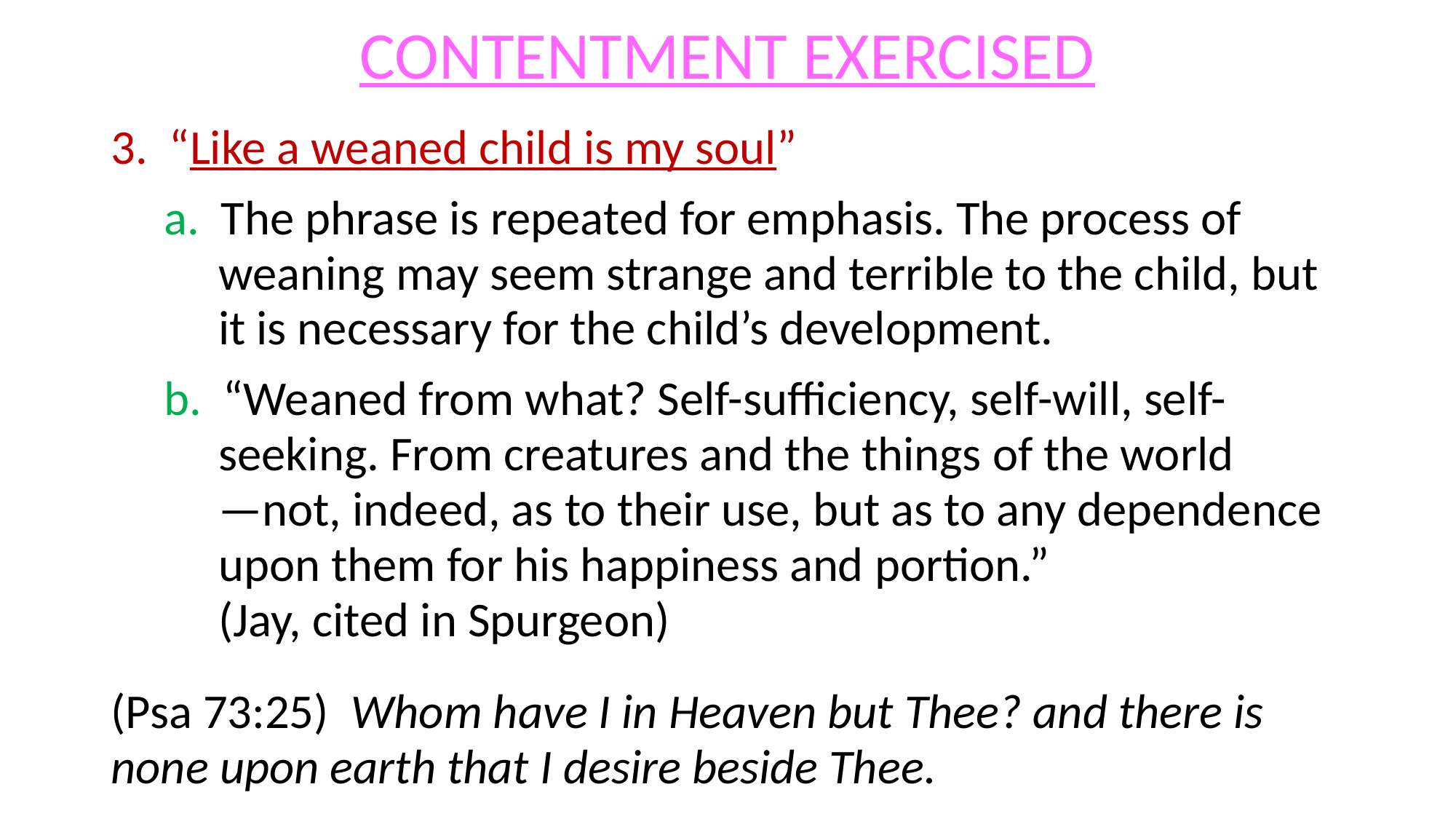

# CONTENTMENT EXERCISED
3.  “Like a weaned child is my soul”
a.  The phrase is repeated for emphasis. The process of weaning may seem strange and terrible to the child, but it is necessary for the child’s development.
b.  “Weaned from what? Self-sufficiency, self-will, self-seeking. From creatures and the things of the world
—not, indeed, as to their use, but as to any dependence upon them for his happiness and portion.”
(Jay, cited in Spurgeon)
(Psa 73:25)  Whom have I in Heaven but Thee? and there is none upon earth that I desire beside Thee.